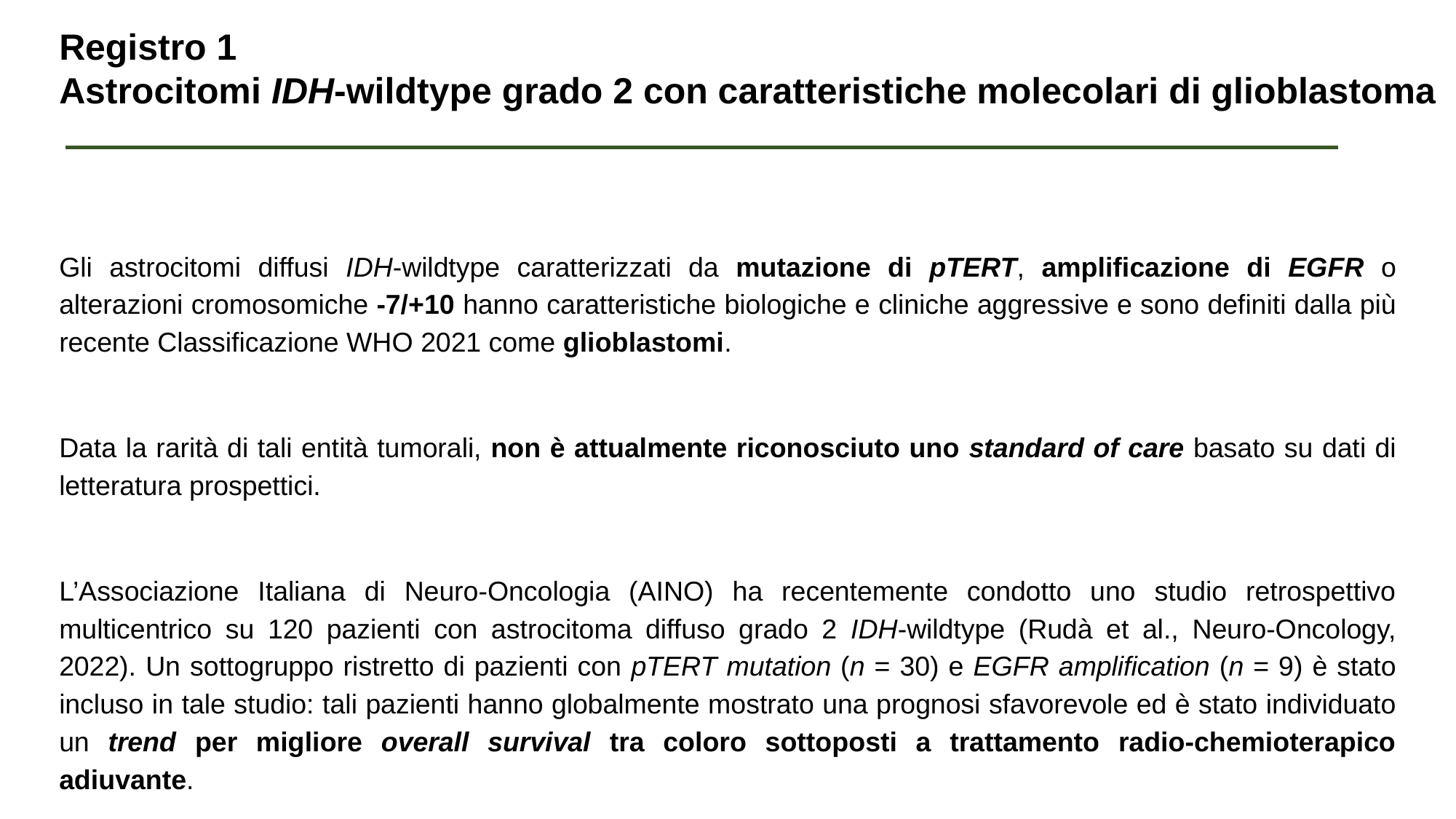

Registro 1
Astrocitomi IDH-wildtype grado 2 con caratteristiche molecolari di glioblastoma
Gli astrocitomi diffusi IDH-wildtype caratterizzati da mutazione di pTERT, amplificazione di EGFR o alterazioni cromosomiche -7/+10 hanno caratteristiche biologiche e cliniche aggressive e sono definiti dalla più recente Classificazione WHO 2021 come glioblastomi.

Data la rarità di tali entità tumorali, non è attualmente riconosciuto uno standard of care basato su dati di letteratura prospettici.

L’Associazione Italiana di Neuro-Oncologia (AINO) ha recentemente condotto uno studio retrospettivo multicentrico su 120 pazienti con astrocitoma diffuso grado 2 IDH-wildtype (Rudà et al., Neuro-Oncology, 2022). Un sottogruppo ristretto di pazienti con pTERT mutation (n = 30) e EGFR amplification (n = 9) è stato incluso in tale studio: tali pazienti hanno globalmente mostrato una prognosi sfavorevole ed è stato individuato un trend per migliore overall survival tra coloro sottoposti a trattamento radio-chemioterapico adiuvante.